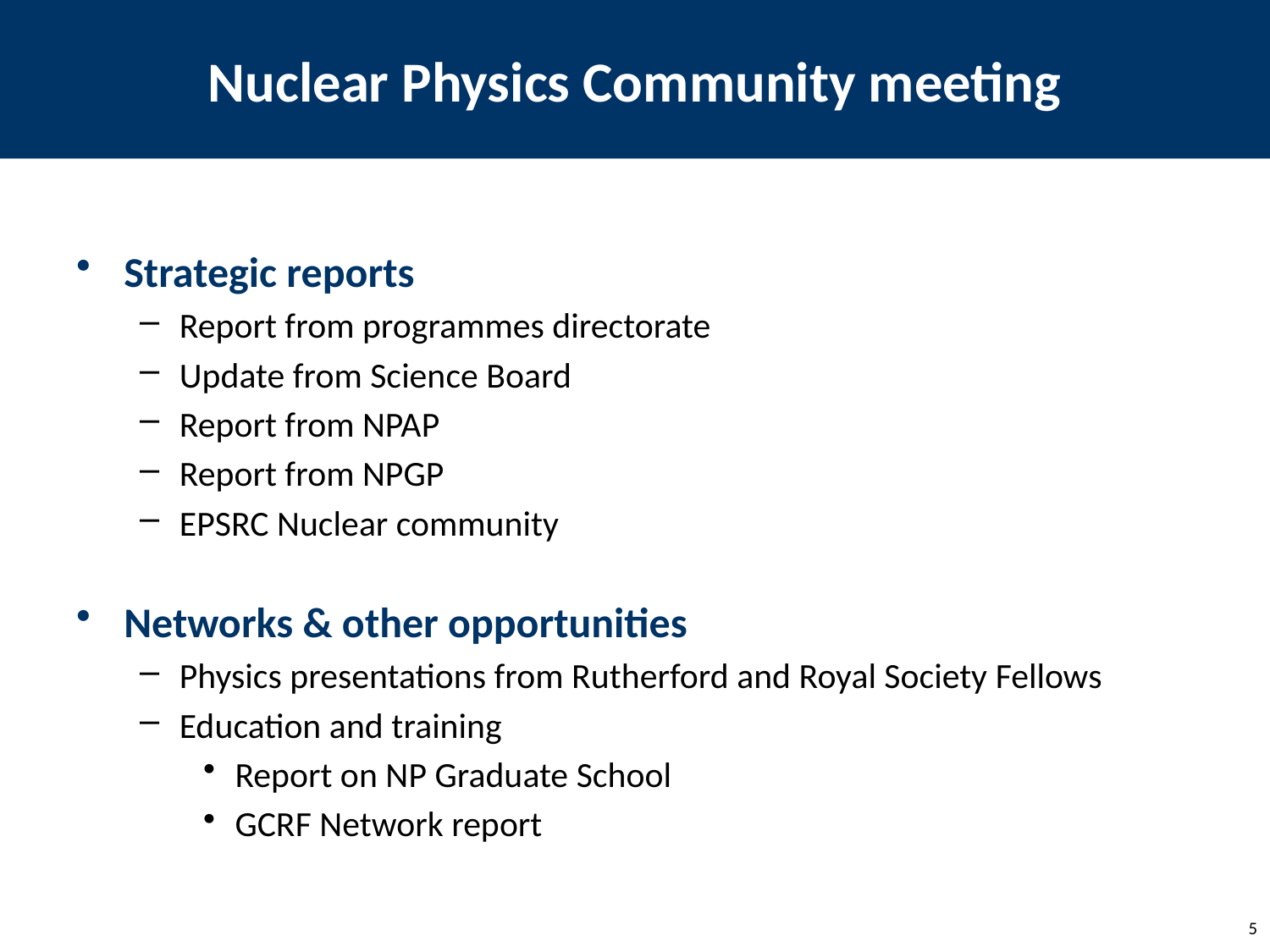

# Nuclear Physics Community meeting

Strategic reports
Report from programmes directorate
Update from Science Board
Report from NPAP
Report from NPGP
EPSRC Nuclear community

Networks & other opportunities
Physics presentations from Rutherford and Royal Society Fellows
Education and training
Report on NP Graduate School
GCRF Network report
5